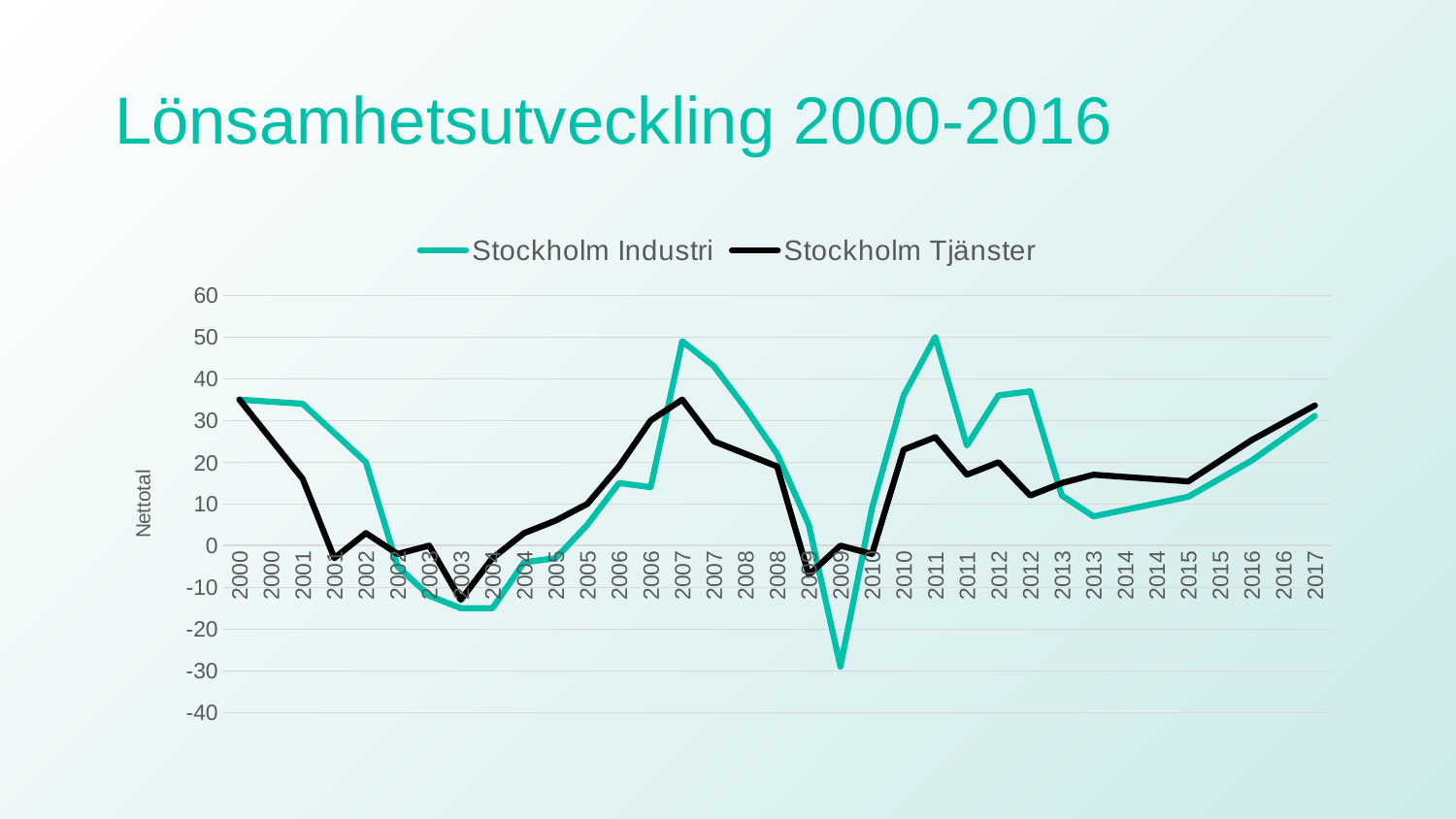

# Lönsamhetsutveckling 2000-2016

### Chart

| Category | Stockholm | Stockholm |
|---|---|---|
| 2000 | 35.0 | 35.0 |
| 2000 | 34.5 | 25.5 |
| 2001 | 34.0 | 16.0 |
| 2001 | 27.0 | -3.0 |
| 2002 | 20.0 | 3.0 |
| 2002 | -5.0 | -2.0 |
| 2003 | -12.0 | 0.0 |
| 2003 | -15.0 | -13.0 |
| 2004 | -15.0 | -3.0 |
| 2004 | -4.0 | 3.0 |
| 2005 | -3.0 | 6.0 |
| 2005 | 5.0 | 10.0 |
| 2006 | 15.0 | 19.0 |
| 2006 | 14.0 | 30.0 |
| 2007 | 49.0 | 35.0 |
| 2007 | 43.0 | 25.0 |
| 2008 | 33.0 | 22.0 |
| 2008 | 22.0 | 19.0 |
| 2009 | 5.0 | -7.0 |
| 2009 | -29.0 | 0.0 |
| 2010 | 9.0 | -2.0 |
| 2010 | 36.0 | 23.0 |
| 2011 | 50.0 | 26.0 |
| 2011 | 24.0 | 17.0 |
| 2012 | 36.0 | 20.0 |
| 2012 | 37.0 | 12.0 |
| 2013 | 12.0 | 15.0 |
| 2013 | 7.0 | 17.0 |
| 2014 | 8.566666666666665 | 16.466666666666665 |
| 2014 | 10.13333333333333 | 15.93333333333333 |
| 2015 | 11.699999999999996 | 15.399999999999997 |
| 2015 | 16.049999999999997 | 20.349999999999998 |
| 2016 | 20.4 | 25.3 |
| 2016 | 25.75 | 29.450000000000003 |
| 2017 | 31.1 | 33.6 |